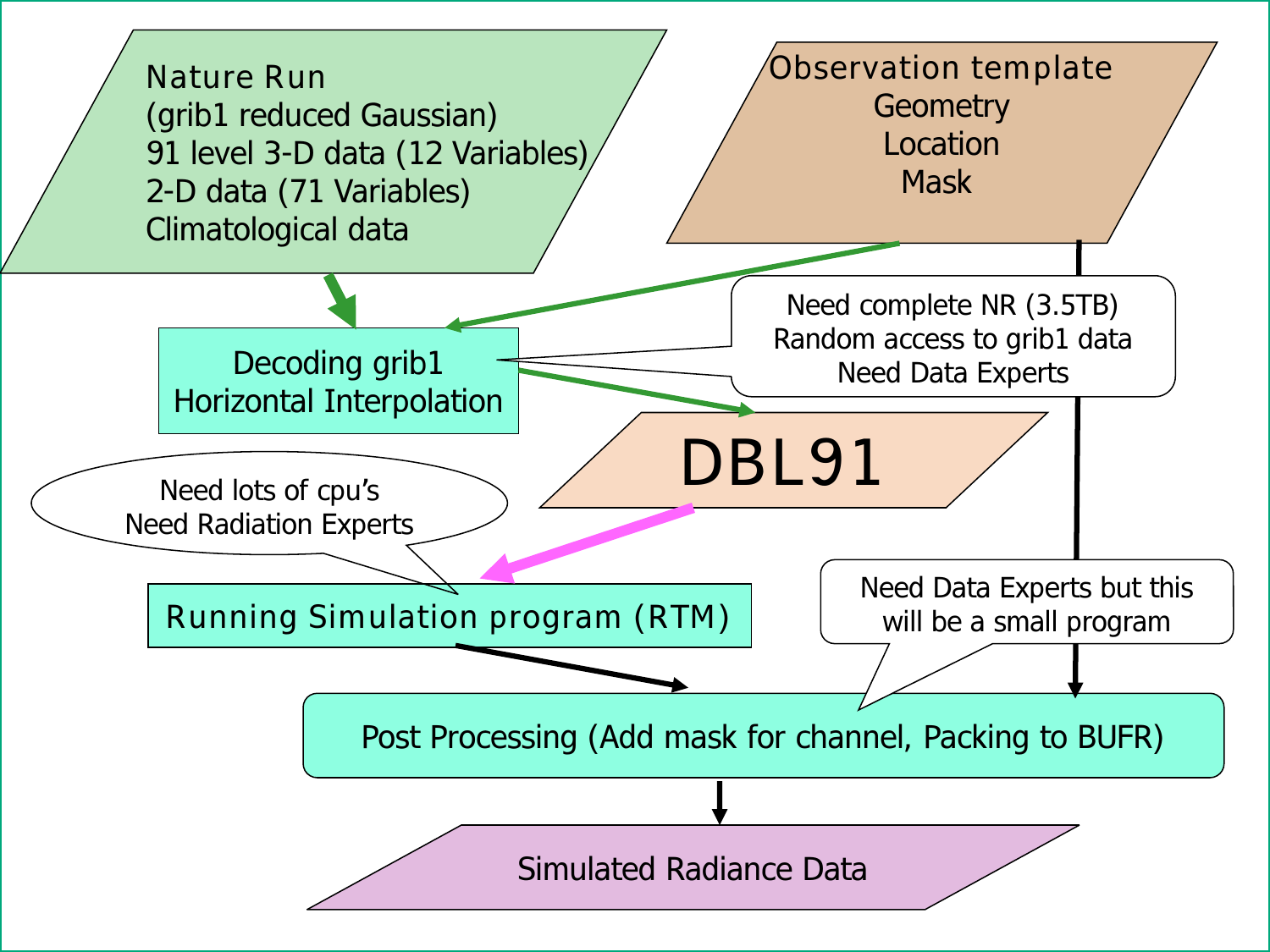

Nature Run
(grib1 reduced Gaussian)
91 level 3-D data (12 Variables)
2-D data (71 Variables)
Climatological data
Observation template
Geometry
Location
Mask

Need complete NR (3.5TB)
Random access to grib1 data
Need Data Experts
Decoding grib1
Horizontal Interpolation

DBL91
Need lots of cpu’s
Need Radiation Experts

Need Data Experts but this will be a small program
Running Simulation program (RTM)

Post Processing (Add mask for channel, Packing to BUFR)

Simulated Radiance Data
35